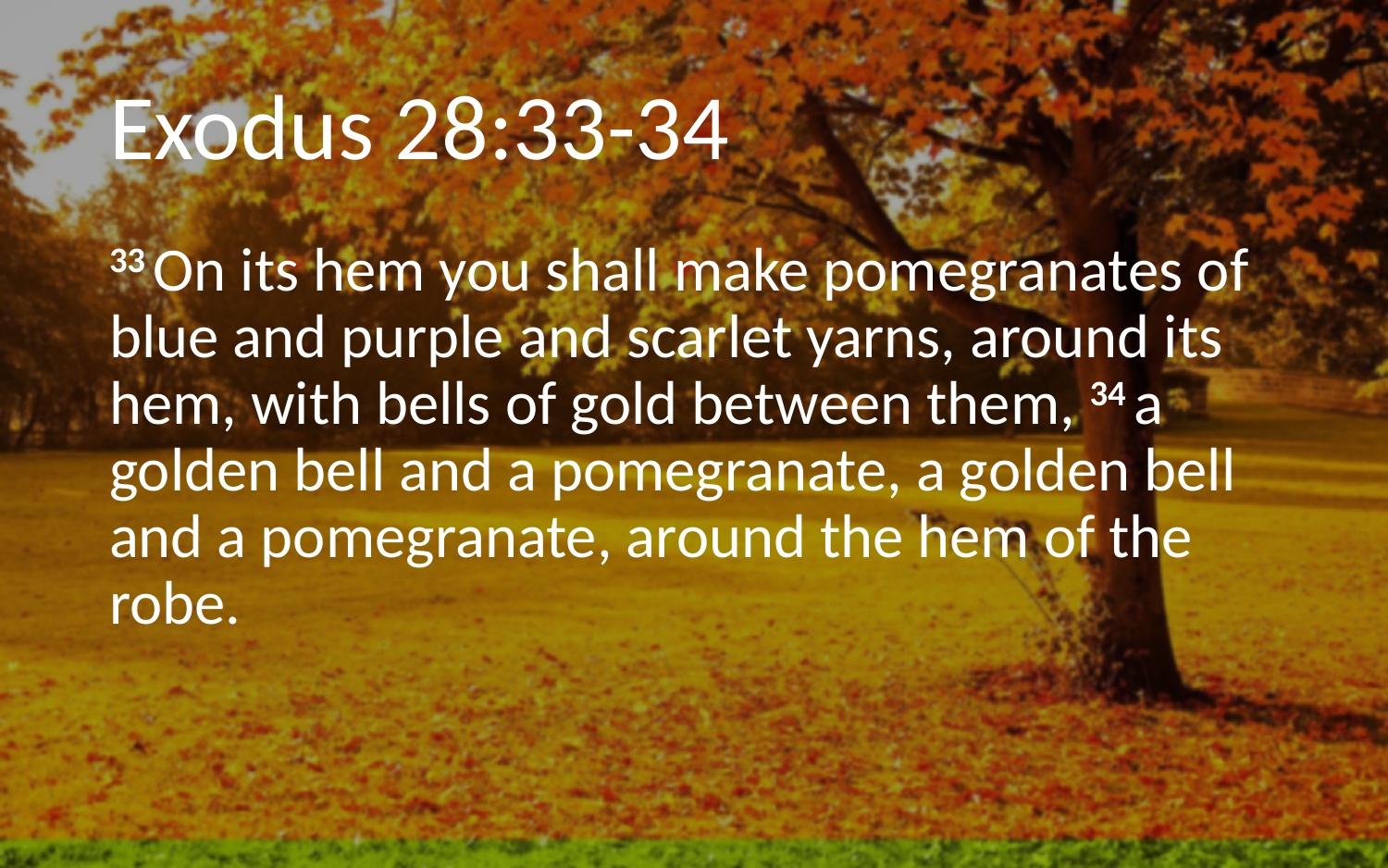

# Exodus 28:33-34
33 On its hem you shall make pomegranates of blue and purple and scarlet yarns, around its hem, with bells of gold between them, 34 a golden bell and a pomegranate, a golden bell and a pomegranate, around the hem of the robe.